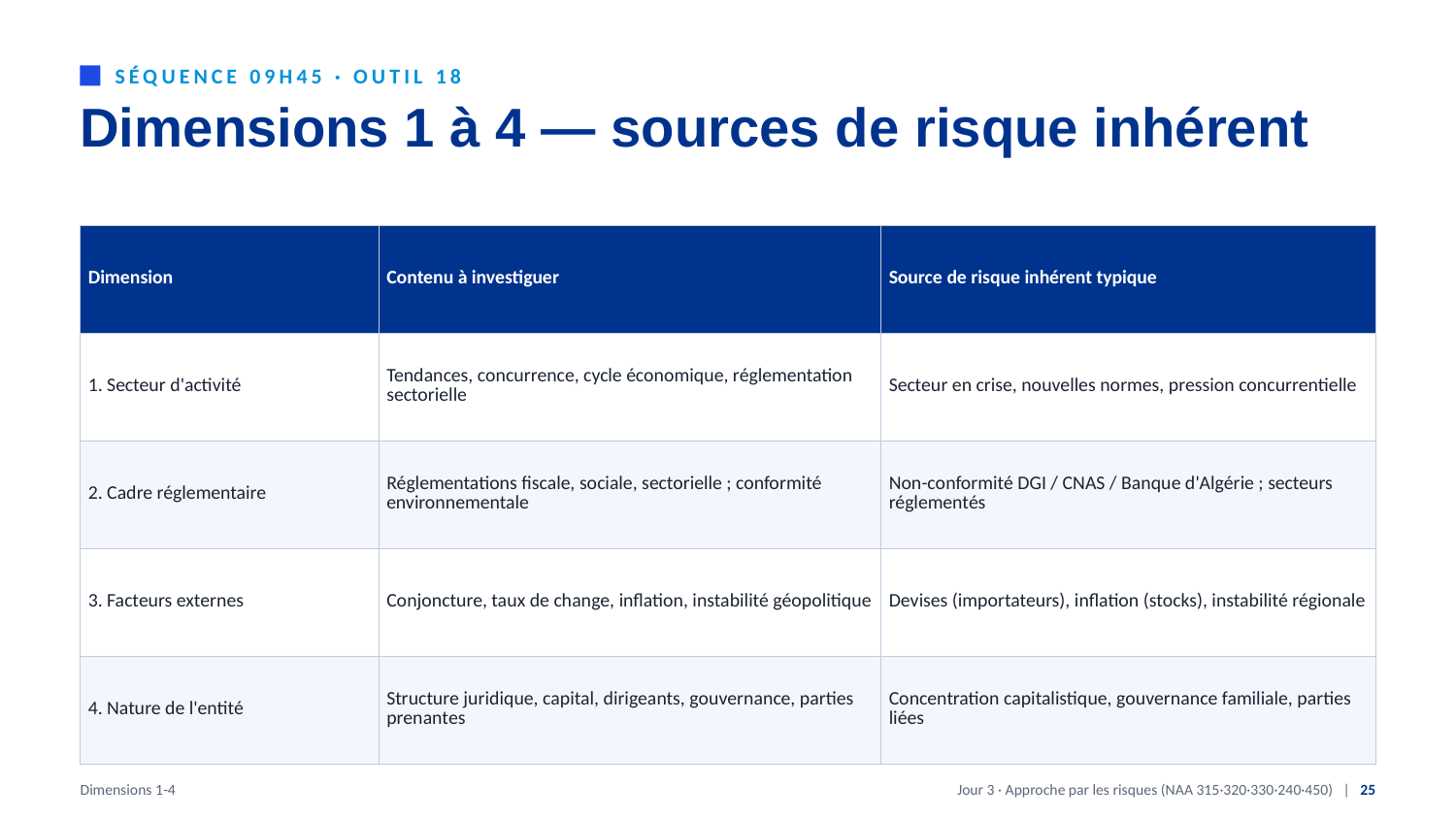

SÉQUENCE 09H45 · OUTIL 18

Dimensions 1 à 4 — sources de risque inhérent
| Dimension | Contenu à investiguer | Source de risque inhérent typique |
| --- | --- | --- |
| 1. Secteur d'activité | Tendances, concurrence, cycle économique, réglementation sectorielle | Secteur en crise, nouvelles normes, pression concurrentielle |
| 2. Cadre réglementaire | Réglementations fiscale, sociale, sectorielle ; conformité environnementale | Non-conformité DGI / CNAS / Banque d'Algérie ; secteurs réglementés |
| 3. Facteurs externes | Conjoncture, taux de change, inflation, instabilité géopolitique | Devises (importateurs), inflation (stocks), instabilité régionale |
| 4. Nature de l'entité | Structure juridique, capital, dirigeants, gouvernance, parties prenantes | Concentration capitalistique, gouvernance familiale, parties liées |
Dimensions 1-4
Jour 3 · Approche par les risques (NAA 315·320·330·240·450)   |   25